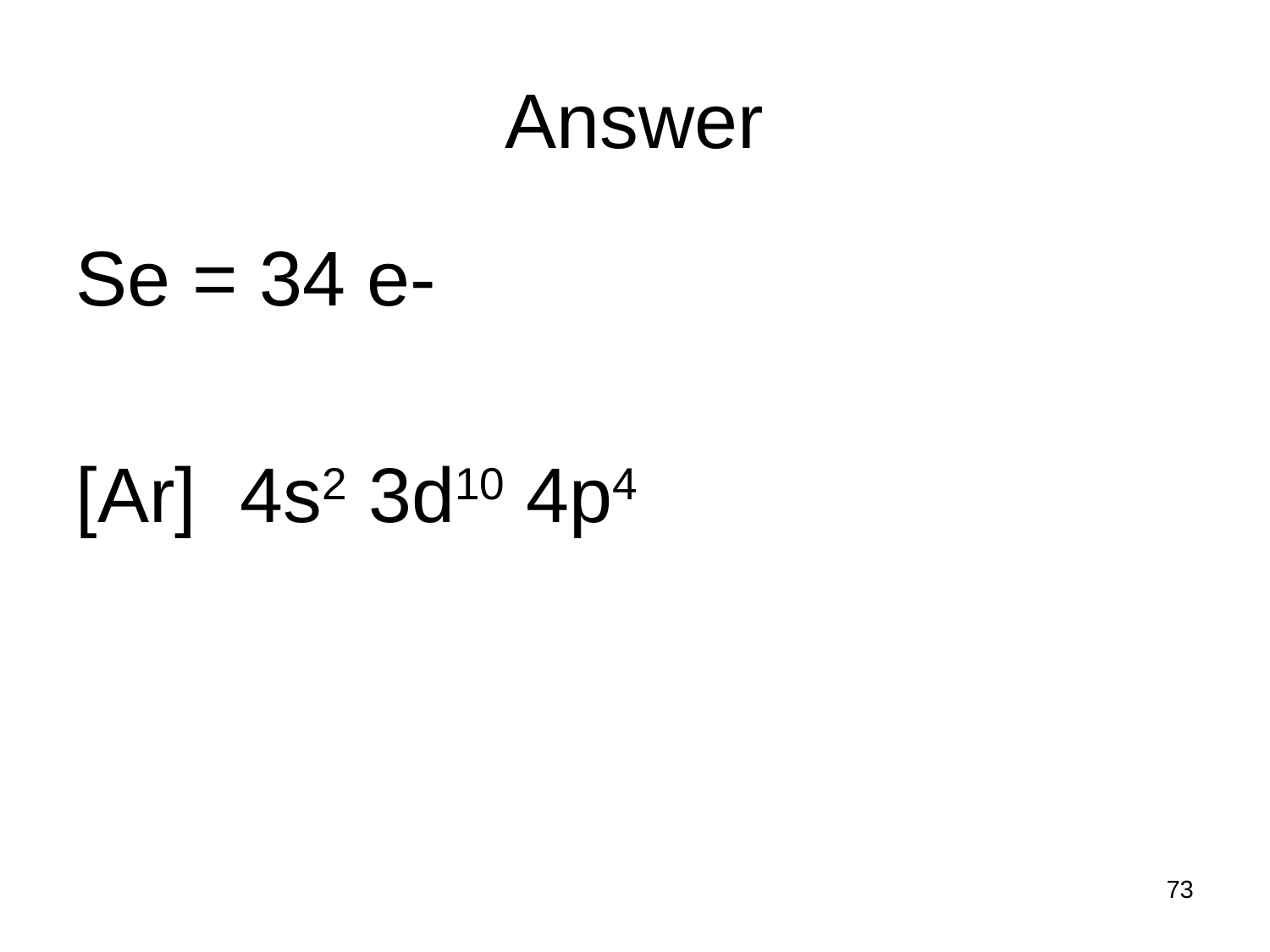

Answer
Se = 34 e-

[Ar]  4s2 3d10 4p4
73